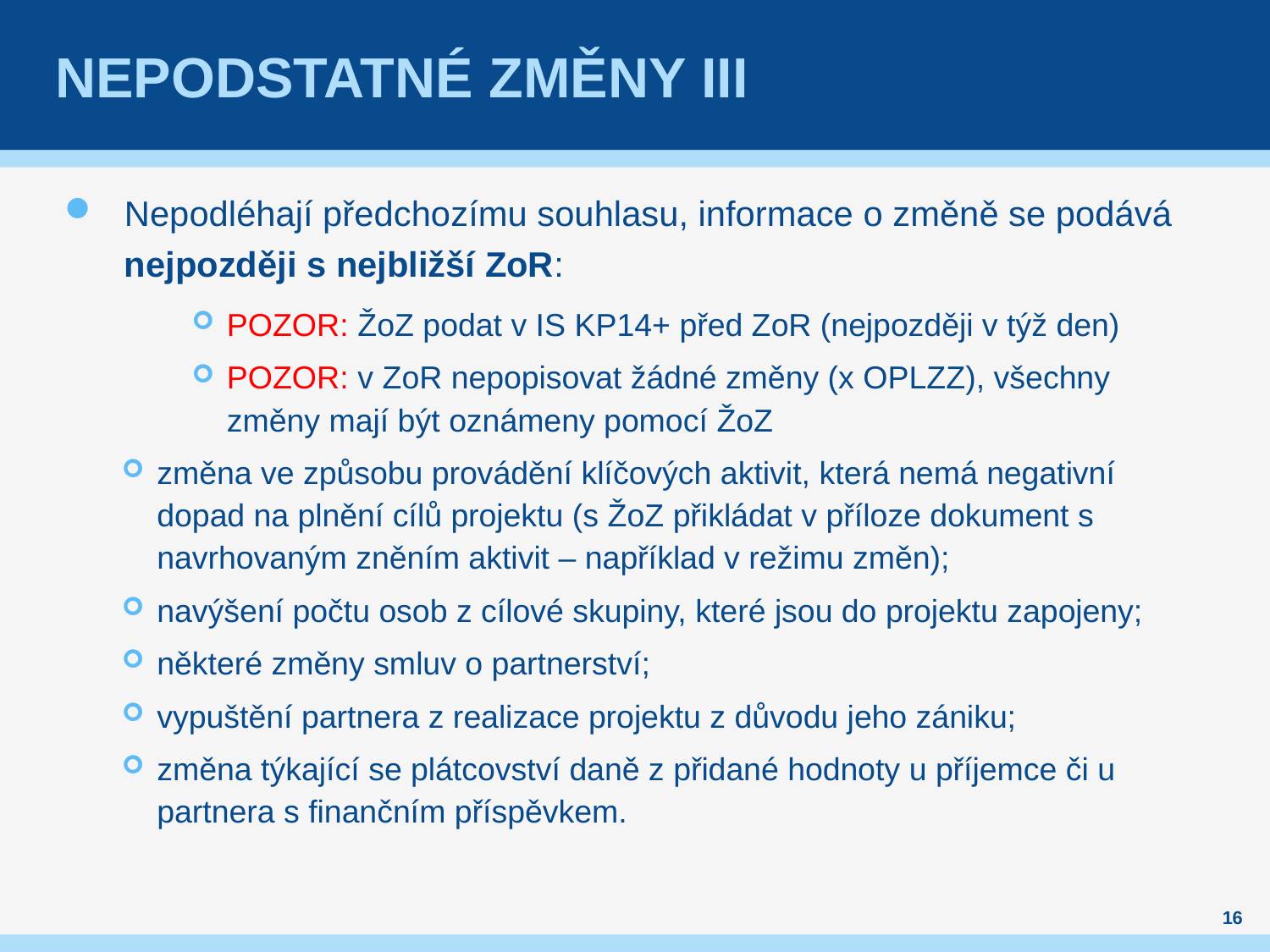

# Nepodstatné změny III
Nepodléhají předchozímu souhlasu, informace o změně se podává nejpozději s nejbližší ZoR:
POZOR: ŽoZ podat v IS KP14+ před ZoR (nejpozději v týž den)
POZOR: v ZoR nepopisovat žádné změny (x OPLZZ), všechny změny mají být oznámeny pomocí ŽoZ
změna ve způsobu provádění klíčových aktivit, která nemá negativní dopad na plnění cílů projektu (s ŽoZ přikládat v příloze dokument s navrhovaným zněním aktivit – například v režimu změn);
navýšení počtu osob z cílové skupiny, které jsou do projektu zapojeny;
některé změny smluv o partnerství;
vypuštění partnera z realizace projektu z důvodu jeho zániku;
změna týkající se plátcovství daně z přidané hodnoty u příjemce či u partnera s finančním příspěvkem.
16